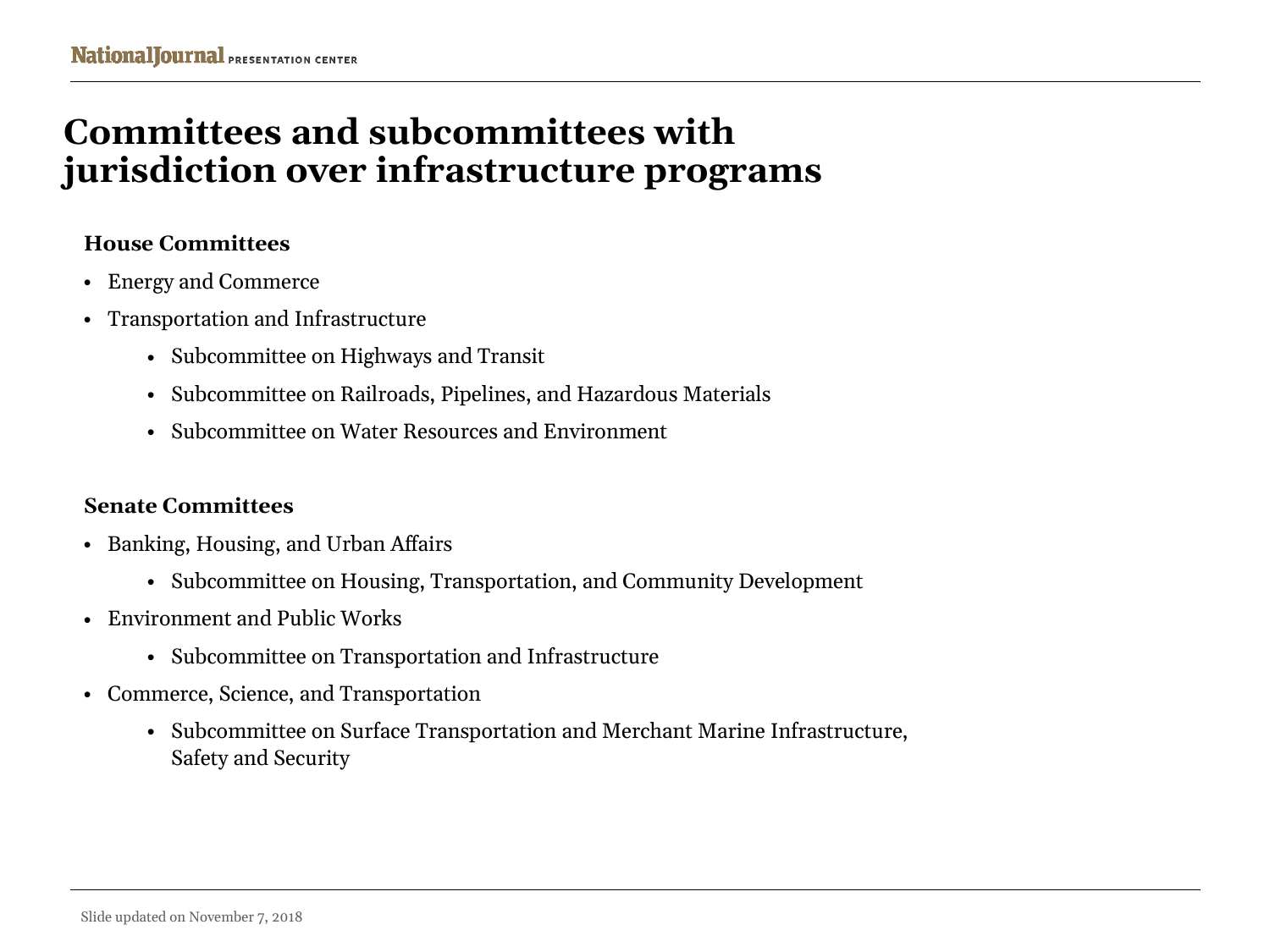

# Committees and subcommittees with jurisdiction over infrastructure programs
| House Committees Energy and Commerce Transportation and Infrastructure Subcommittee on Highways and Transit Subcommittee on Railroads, Pipelines, and Hazardous Materials Subcommittee on Water Resources and Environment Senate Committees Banking, Housing, and Urban Affairs Subcommittee on Housing, Transportation, and Community Development Environment and Public Works Subcommittee on Transportation and Infrastructure Commerce, Science, and Transportation Subcommittee on Surface Transportation and Merchant Marine Infrastructure, Safety and Security |  |
| --- | --- |